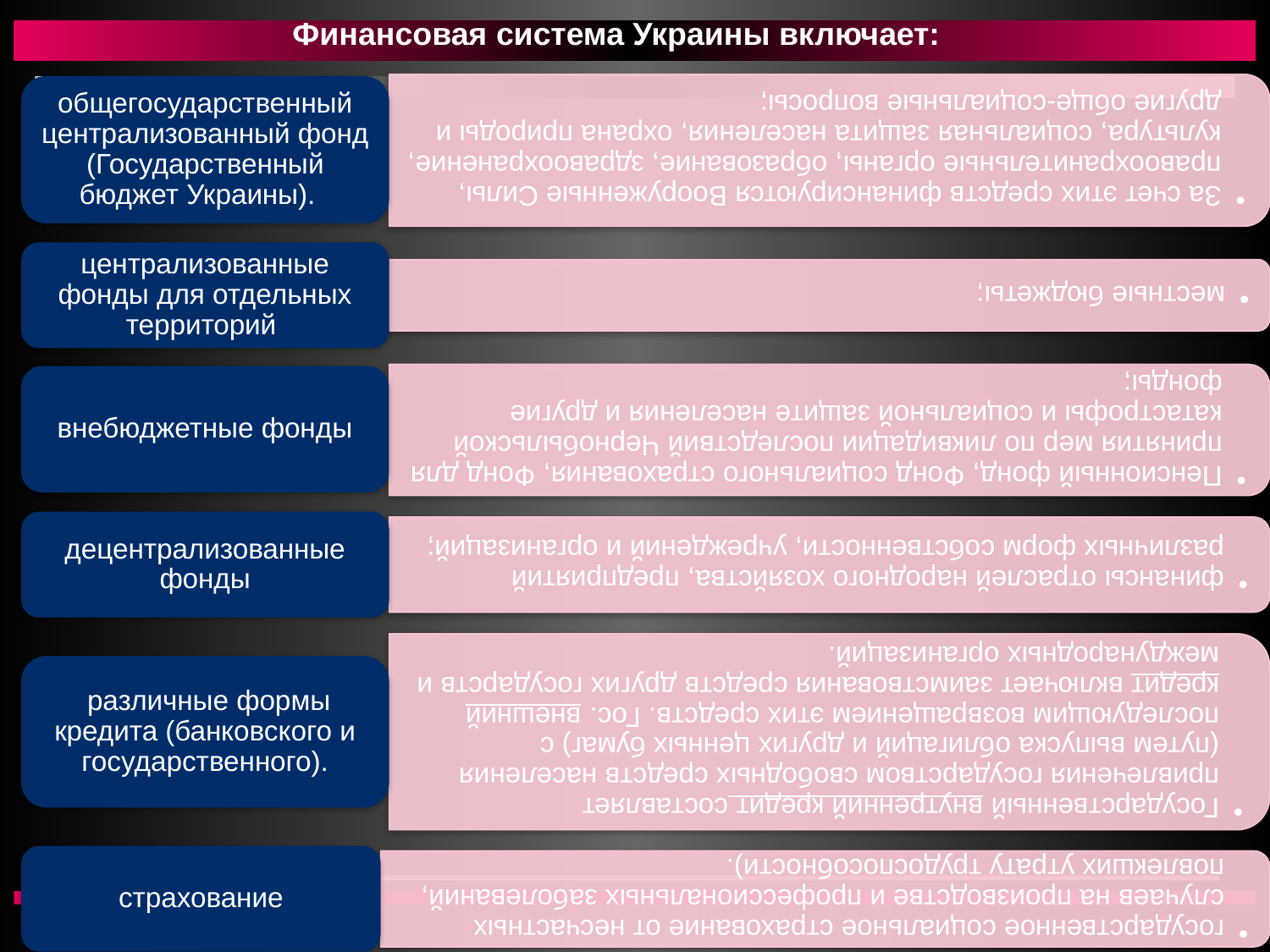

Финансовая система Украины включает:
За счет этих средств финансируются Вооруженные Силы, правоохранительные органы, образование, здравоохранение, культура, социальная защита населения, охрана природы и другие обще-социальные вопросы;
общегосударственный централизованный фонд (Государственный бюджет Украины).
местные бюджеты;
централизованные фонды для отдельных территорий
Пенсионный фонд, Фонд социального страхования, Фонд для принятия мер по ликвидации последствий Чернобыльской катастрофы и социальной защите населения и другие фонды;
внебюджетные фонды
финансы отраслей народного хозяйства, предприятий различных форм собственности, учреждений и организаций;
децентрализованные фонды
Государственный внутренний кредит составляет привлечения государством свободных средств населения (путем выпуска облигаций и других ценных бумаг) с последующим возвращением этих средств. Гос. внешний кредит включает заимствования средств других государств и международных организаций.
 различные формы кредита (банковского и государственного).
государственное социальное страхование от несчастных случаев на производстве и профессиональных заболеваний, повлекших утрату трудоспособности).
страхование